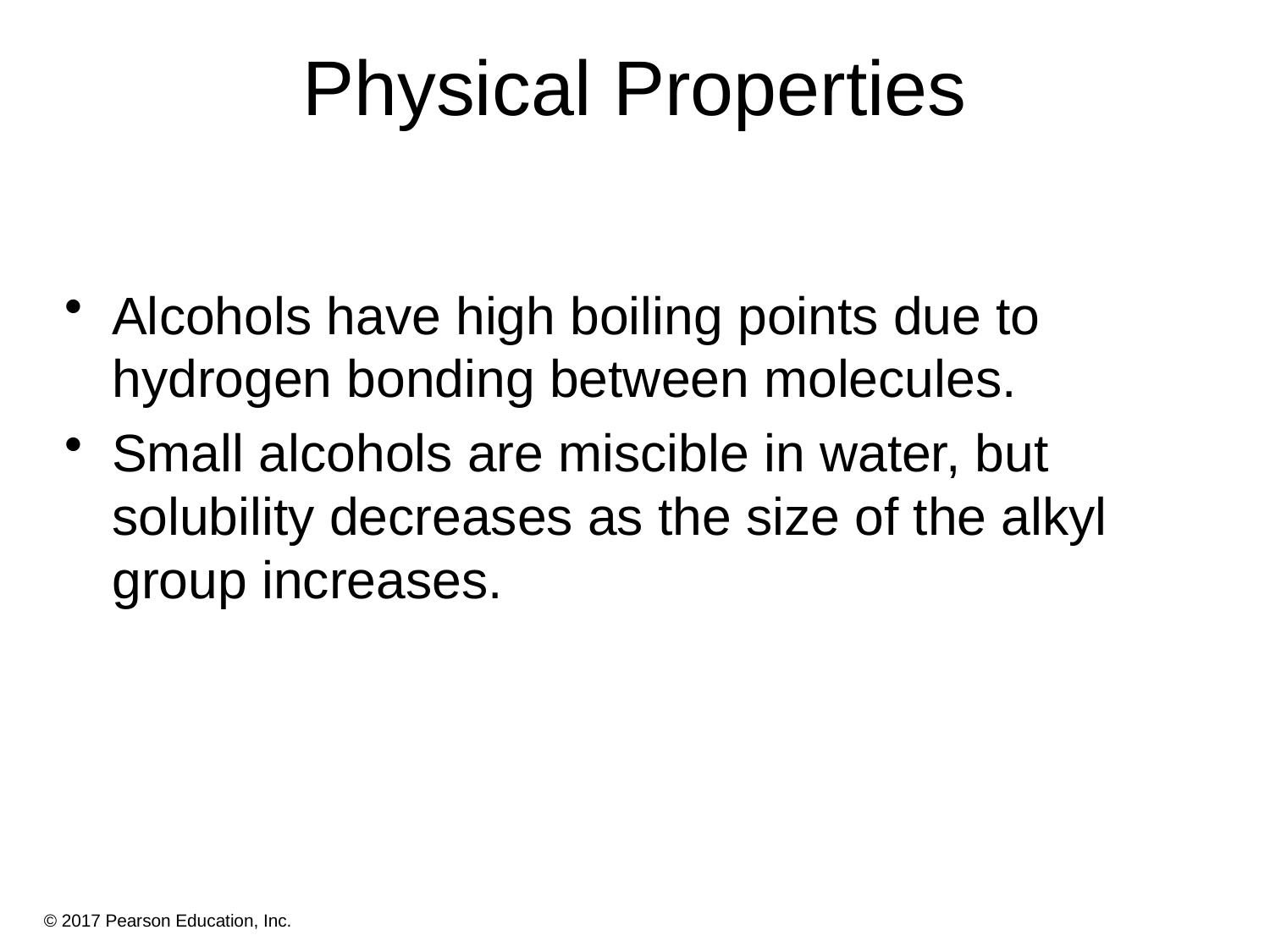

# Physical Properties
Alcohols have high boiling points due to hydrogen bonding between molecules.
Small alcohols are miscible in water, but solubility decreases as the size of the alkyl group increases.